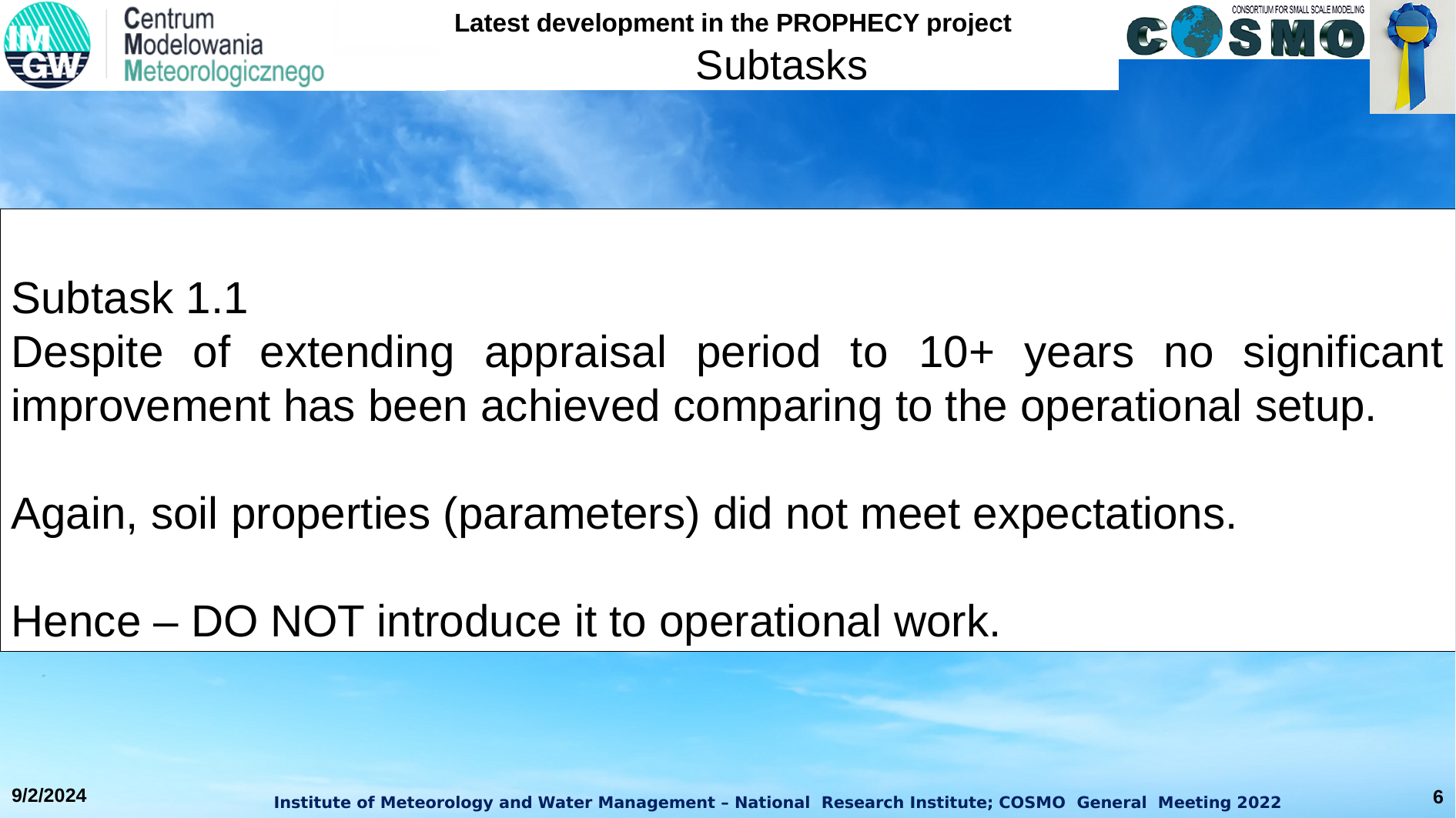

Subtasks

Subtask 1.1
Despite of extending appraisal period to 10+ years no significant improvement has been achieved comparing to the operational setup.

Again, soil properties (parameters) did not meet expectations.

Hence – DO NOT introduce it to operational work.